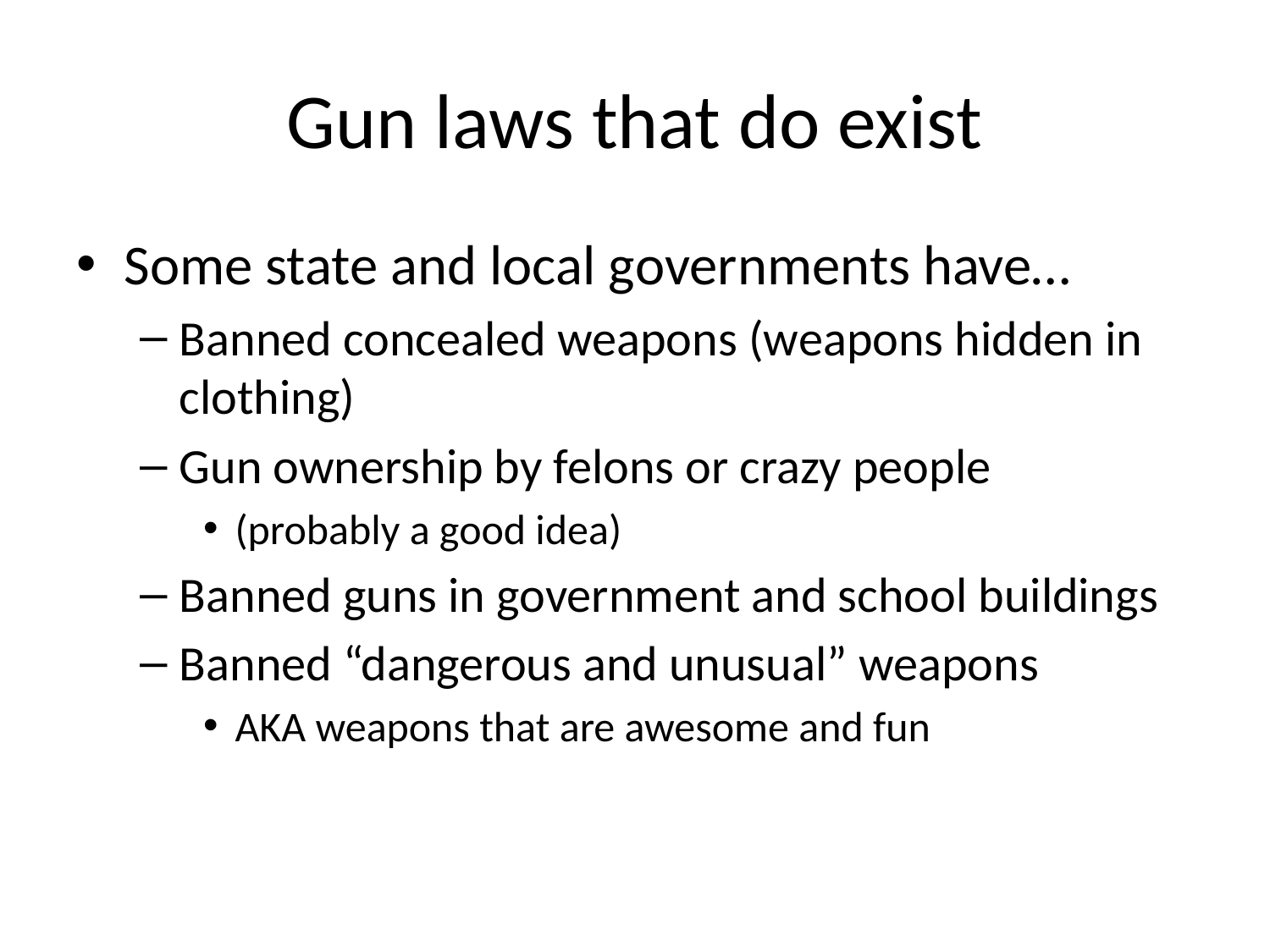

# Gun laws that do exist
Some state and local governments have…
Banned concealed weapons (weapons hidden in clothing)
Gun ownership by felons or crazy people
(probably a good idea)
Banned guns in government and school buildings
Banned “dangerous and unusual” weapons
AKA weapons that are awesome and fun